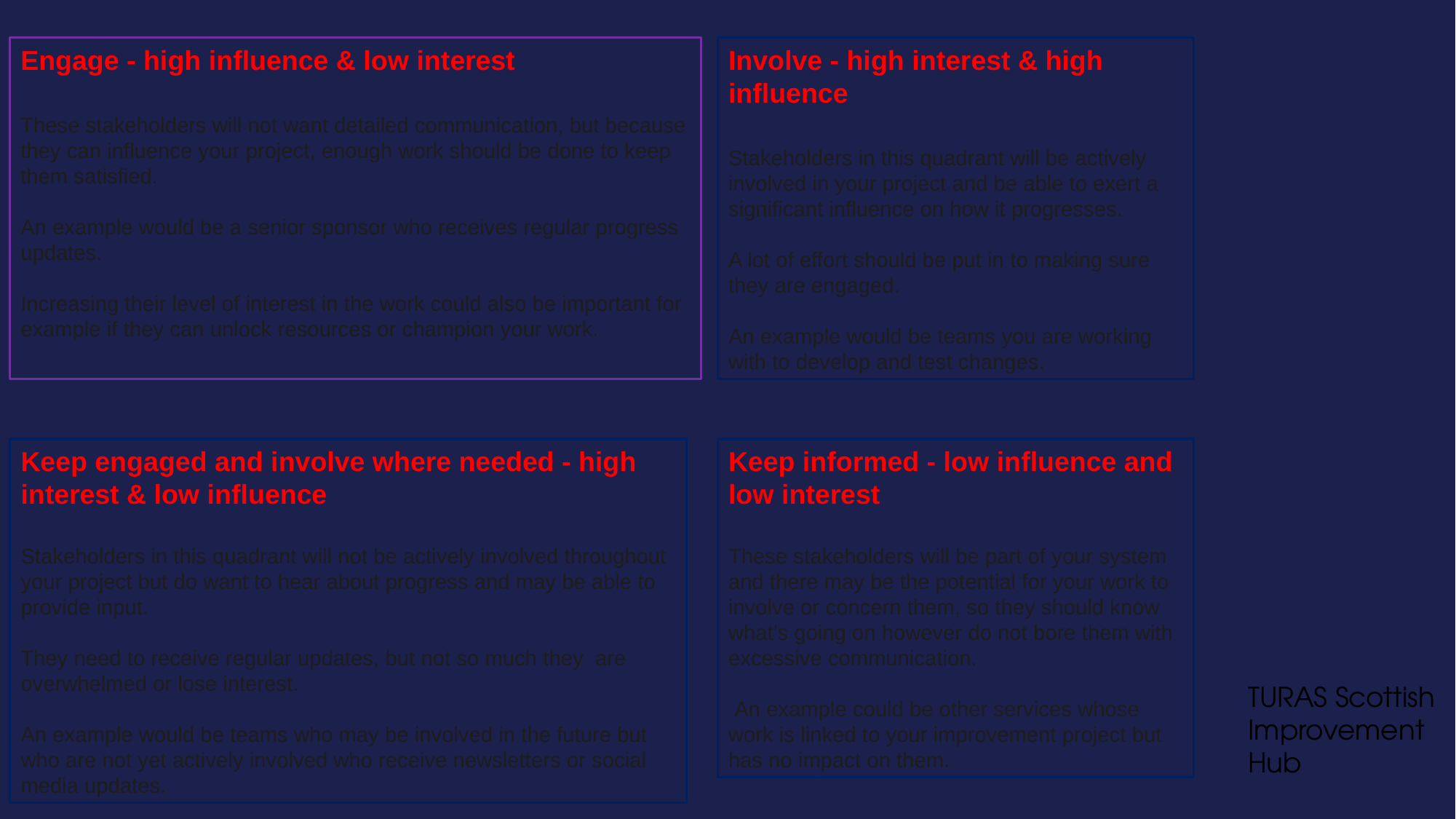

Engage - high influence & low interest

These stakeholders will not want detailed communication, but because they can influence your project, enough work should be done to keep them satisfied.

An example would be a senior sponsor who receives regular progress updates.

Increasing their level of interest in the work could also be important for example if they can unlock resources or champion your work.

Involve - high interest & high influence

Stakeholders in this quadrant will be actively involved in your project and be able to exert a significant influence on how it progresses.

A lot of effort should be put in to making sure they are engaged.

An example would be teams you are working with to develop and test changes.
Keep engaged and involve where needed - high interest & low influence

Stakeholders in this quadrant will not be actively involved throughout your project but do want to hear about progress and may be able to provide input.

They need to receive regular updates, but not so much they  are overwhelmed or lose interest.

An example would be teams who may be involved in the future but who are not yet actively involved who receive newsletters or social media updates.
Keep informed - low influence and low interest

These stakeholders will be part of your system and there may be the potential for your work to involve or concern them, so they should know what’s going on however do not bore them with excessive communication.

 An example could be other services whose work is linked to your improvement project but has no impact on them.
TURAS Scottish Improvement Hub